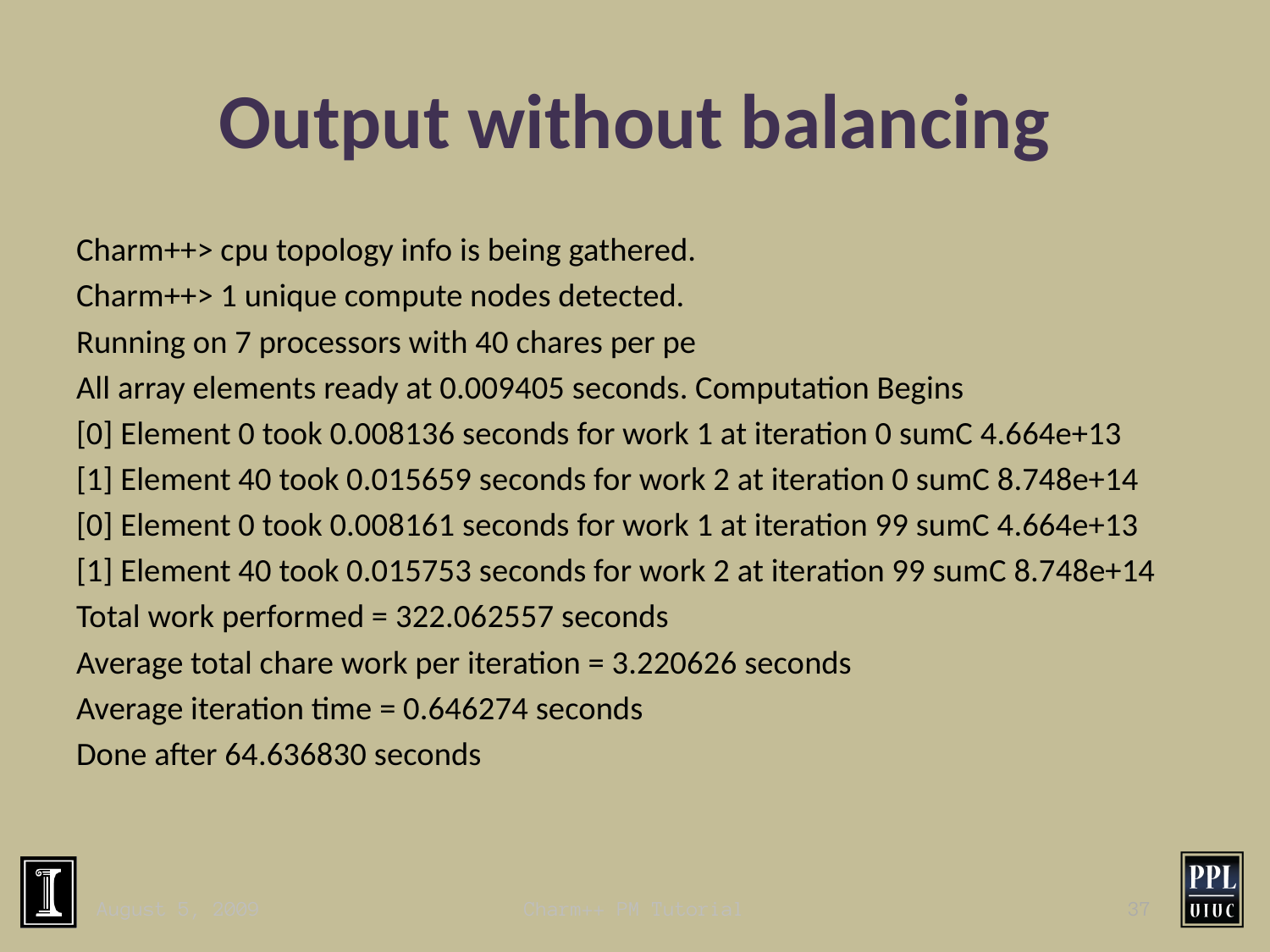

# Output without balancing
Charm++> cpu topology info is being gathered.
Charm++> 1 unique compute nodes detected.
Running on 7 processors with 40 chares per pe
All array elements ready at 0.009405 seconds. Computation Begins
[0] Element 0 took 0.008136 seconds for work 1 at iteration 0 sumC 4.664e+13
[1] Element 40 took 0.015659 seconds for work 2 at iteration 0 sumC 8.748e+14
[0] Element 0 took 0.008161 seconds for work 1 at iteration 99 sumC 4.664e+13
[1] Element 40 took 0.015753 seconds for work 2 at iteration 99 sumC 8.748e+14
Total work performed = 322.062557 seconds
Average total chare work per iteration = 3.220626 seconds
Average iteration time = 0.646274 seconds
Done after 64.636830 seconds
August 5, 2009
Charm++ PM Tutorial
37